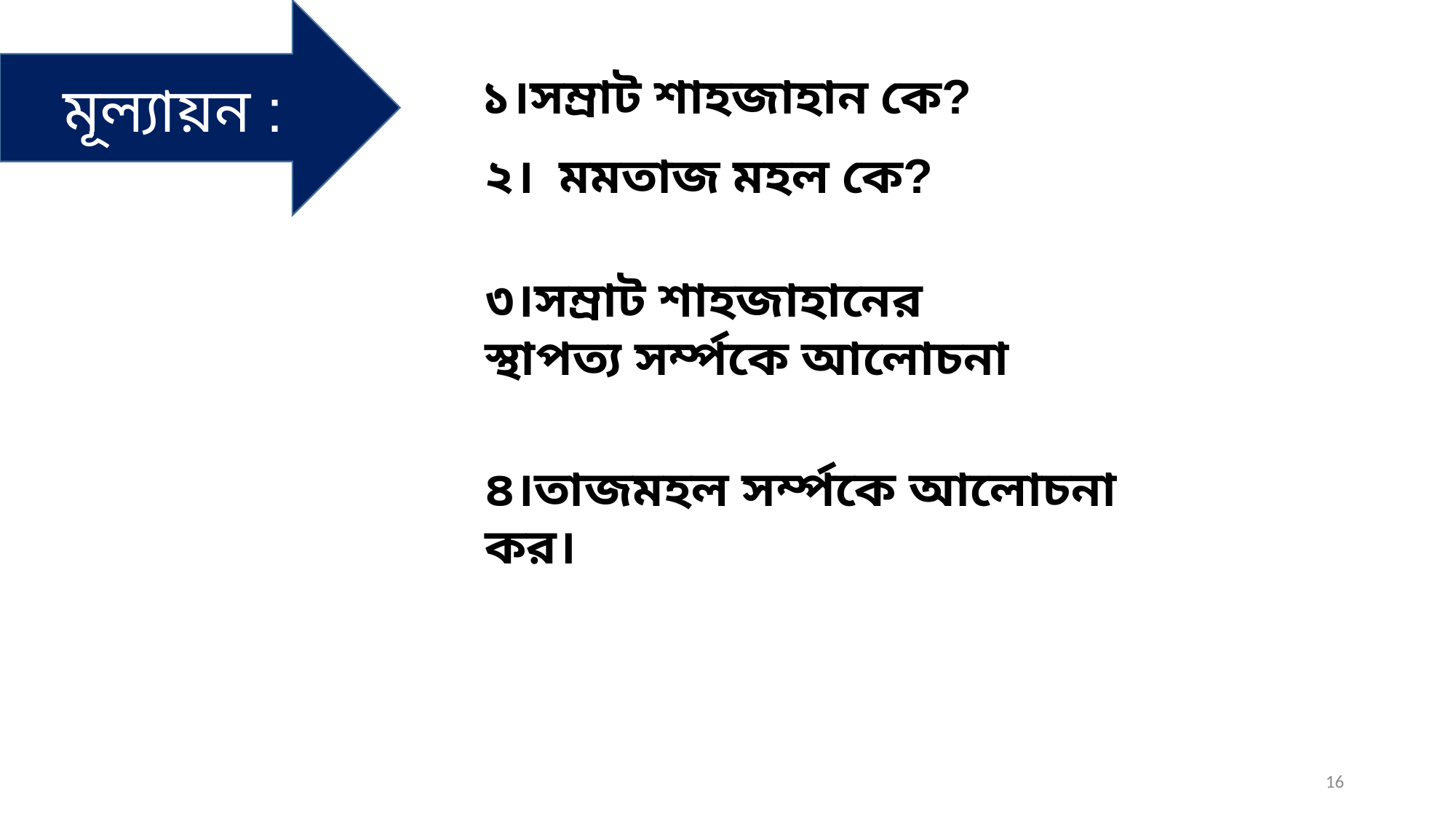

মূল্যায়ন :
 ১।সম্রাট শাহজাহান কে?
২।  মমতাজ মহল কে?
?
৩।সম্রাট শাহজাহানের স্থাপত্য সর্ম্পকে আলোচনা

৪।তাজমহল সর্ম্পকে আলোচনা কর।
16